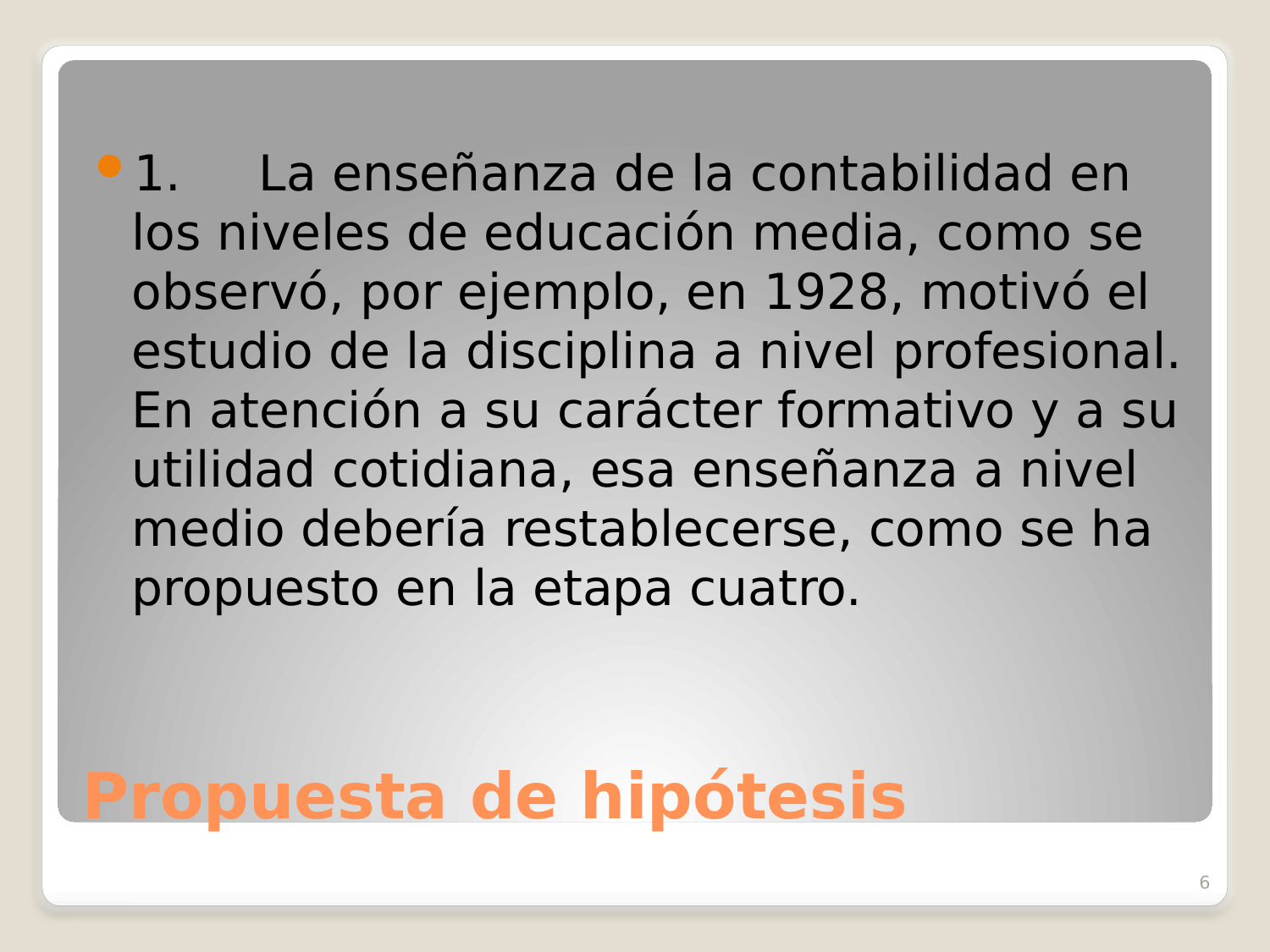

1.	La enseñanza de la contabilidad en los niveles de educación media, como se observó, por ejemplo, en 1928, motivó el estudio de la disciplina a nivel profesional. En atención a su carácter formativo y a su utilidad cotidiana, esa enseñanza a nivel medio debería restablecerse, como se ha propuesto en la etapa cuatro.
# Propuesta de hipótesis
6